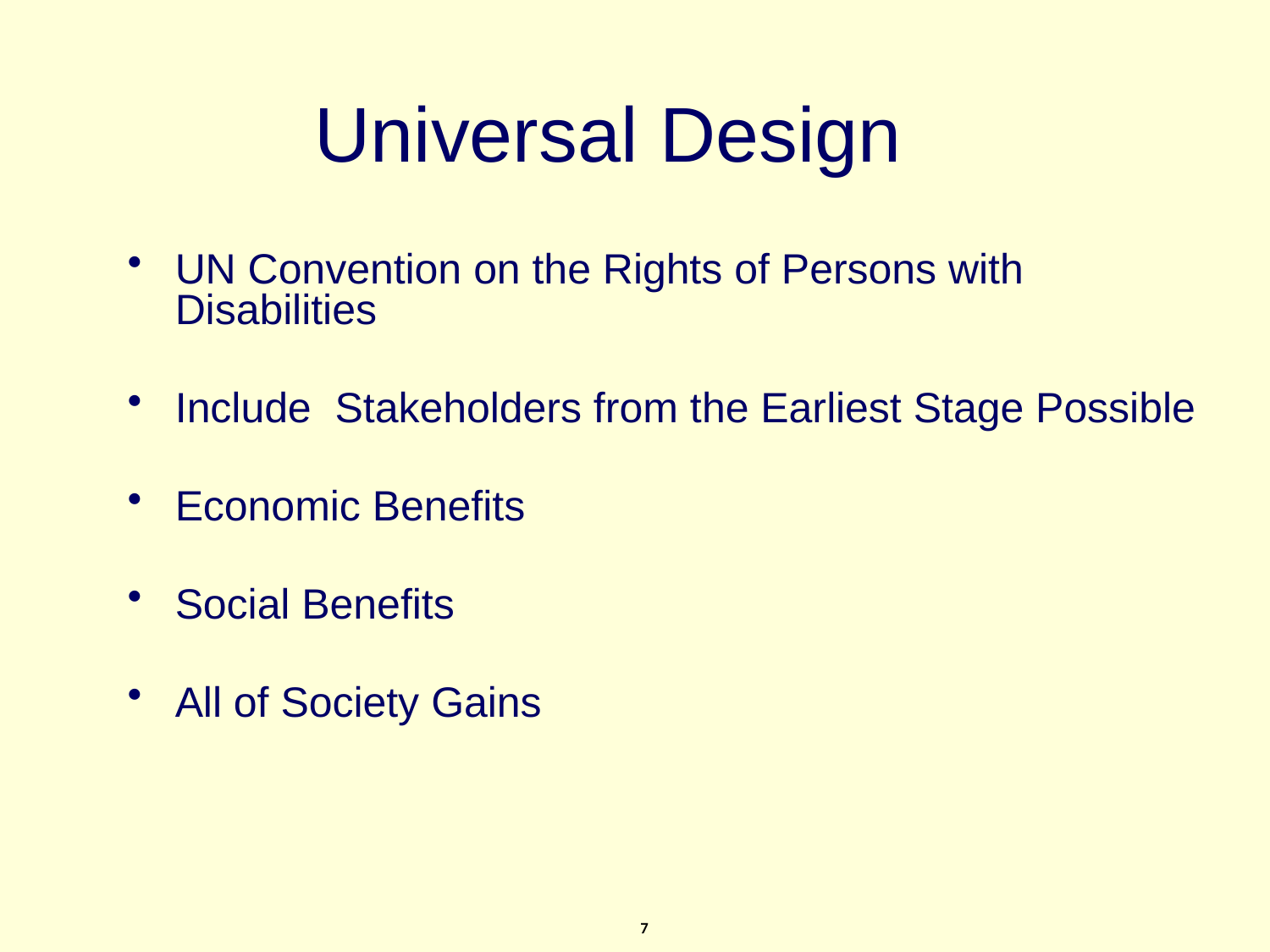

# Universal Design

UN Convention on the Rights of Persons with Disabilities

Include  Stakeholders from the Earliest Stage Possible

Economic Benefits

Social Benefits

All of Society Gains

7